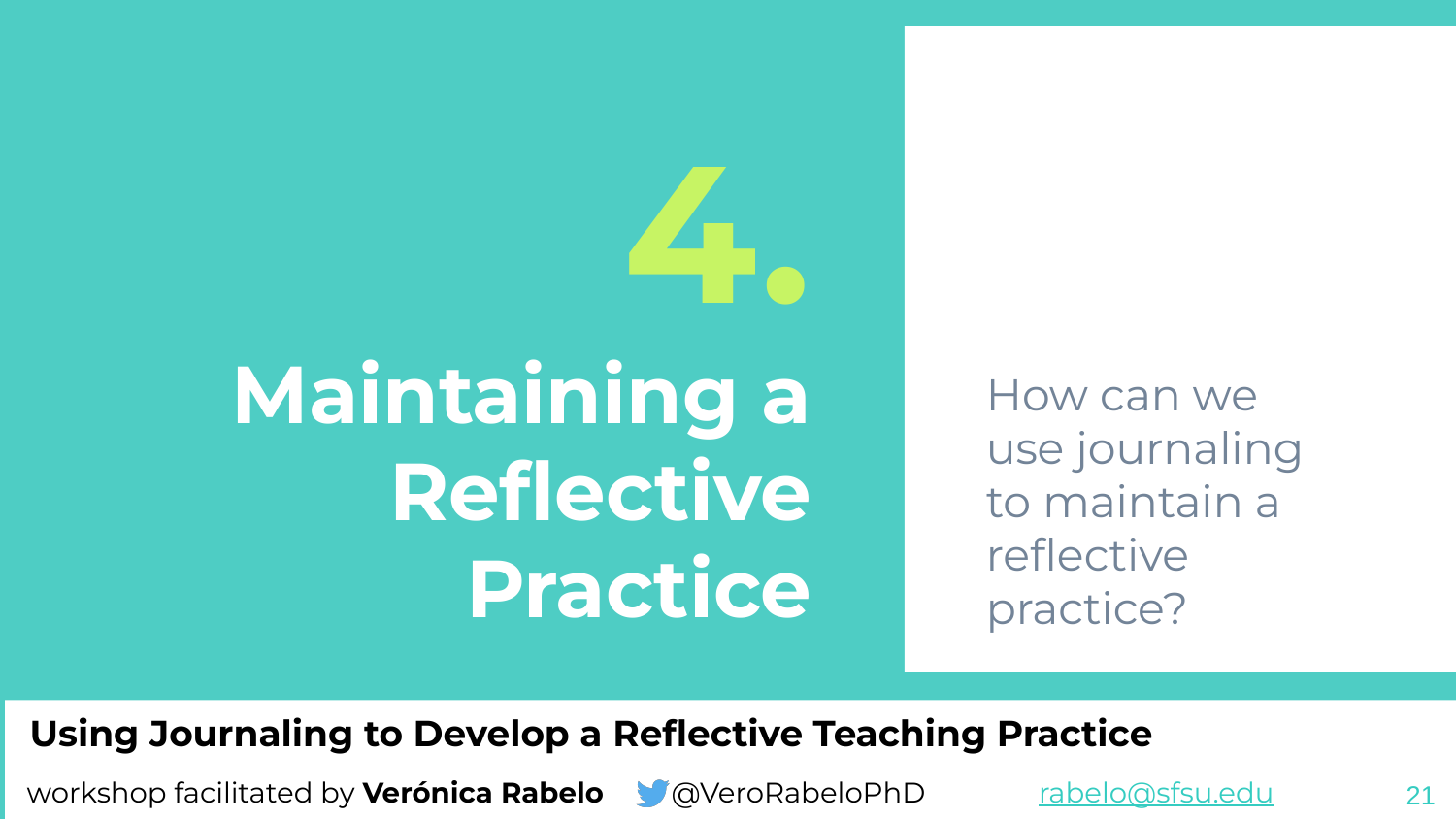

# 4.
Maintaining a Reflective Practice
How can we use journaling to maintain a reflective practice?
21